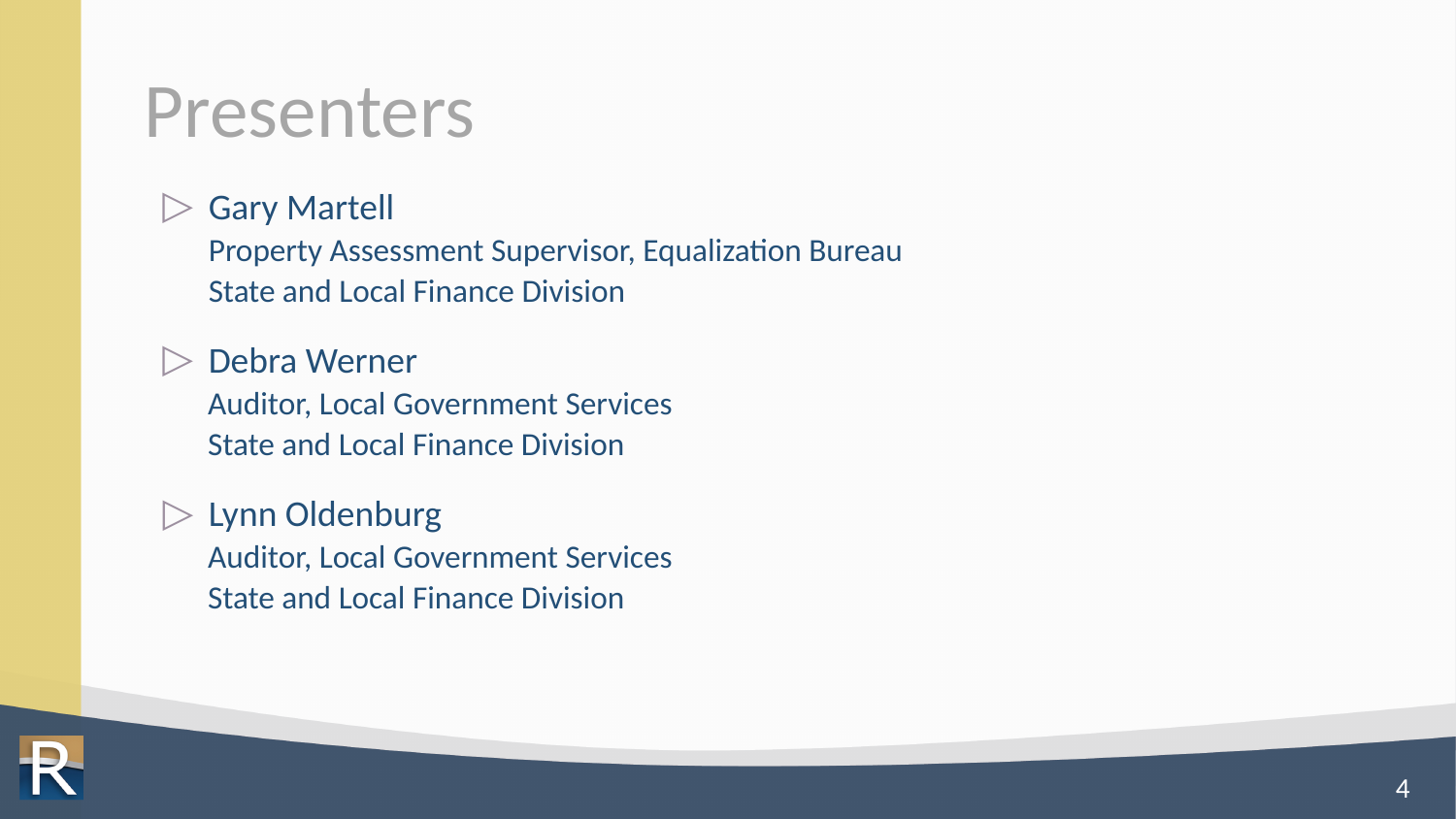

# Presenters
Gary Martell
Property Assessment Supervisor, Equalization Bureau
State and Local Finance Division
Debra Werner
Auditor, Local Government Services
State and Local Finance Division
Lynn Oldenburg
Auditor, Local Government Services
State and Local Finance Division

4